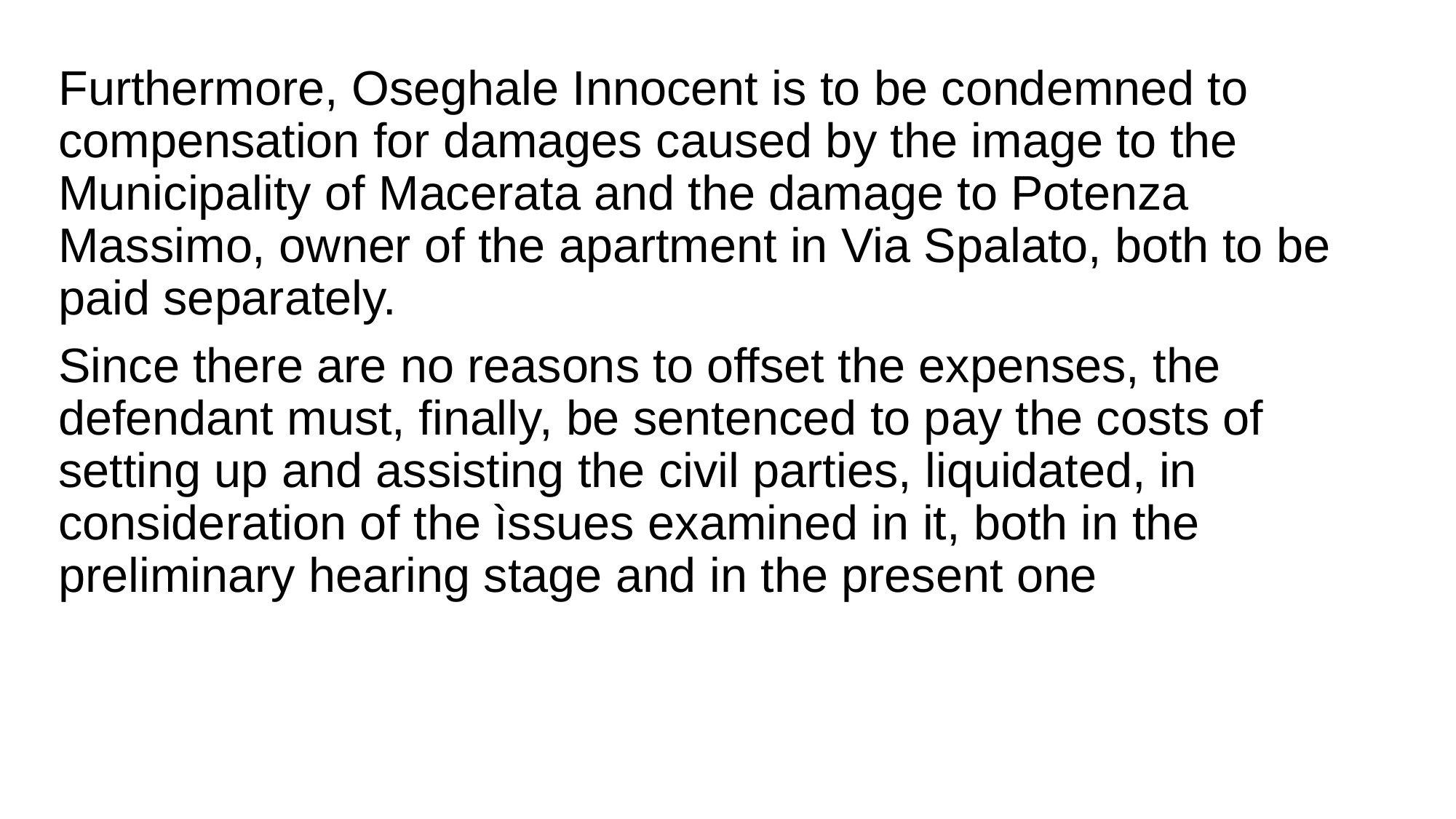

Furthermore, Oseghale Innocent is to be condemned to compensation for damages caused by the image to the Municipality of Macerata and the damage to Potenza Massimo, owner of the apartment in Via Spalato, both to be paid separately.
Since there are no reasons to offset the expenses, the defendant must, finally, be sentenced to pay the costs of setting up and assisting the civil parties, liquidated, in consideration of the ìssues examined in it, both in the preliminary hearing stage and in the present one